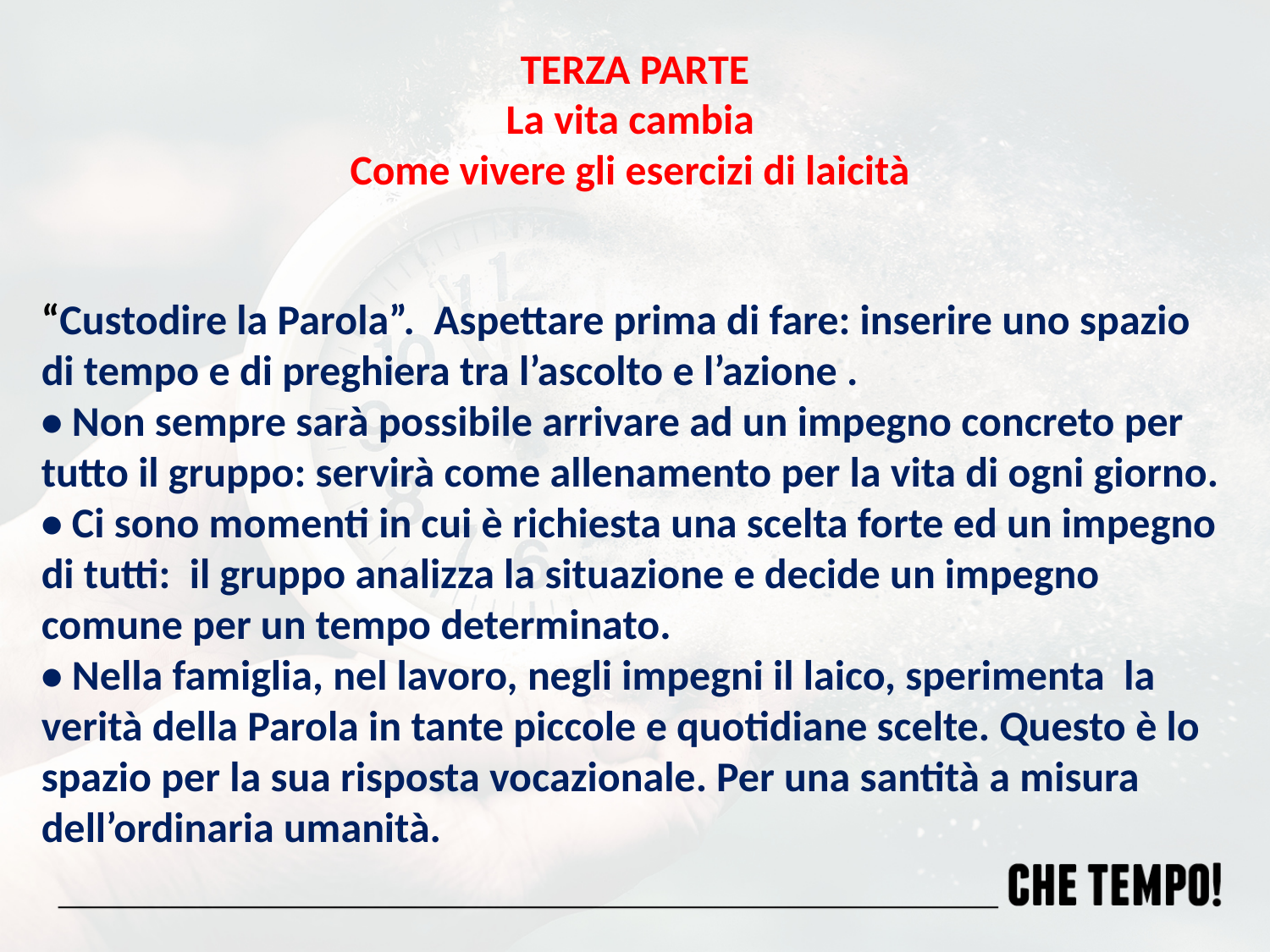

# TERZA PARTE La vita cambia Come vivere gli esercizi di laicità
“Custodire la Parola”.  Aspettare prima di fare: inserire uno spazio di tempo e di preghiera tra l’ascolto e l’azione .
• Non sempre sarà possibile arrivare ad un impegno concreto per tutto il gruppo: servirà come allenamento per la vita di ogni giorno.
• Ci sono momenti in cui è richiesta una scelta forte ed un impegno di tutti:  il gruppo analizza la situazione e decide un impegno comune per un tempo determinato.
• Nella famiglia, nel lavoro, negli impegni il laico, sperimenta  la verità della Parola in tante piccole e quotidiane scelte. Questo è lo spazio per la sua risposta vocazionale. Per una santità a misura dell’ordinaria umanità.